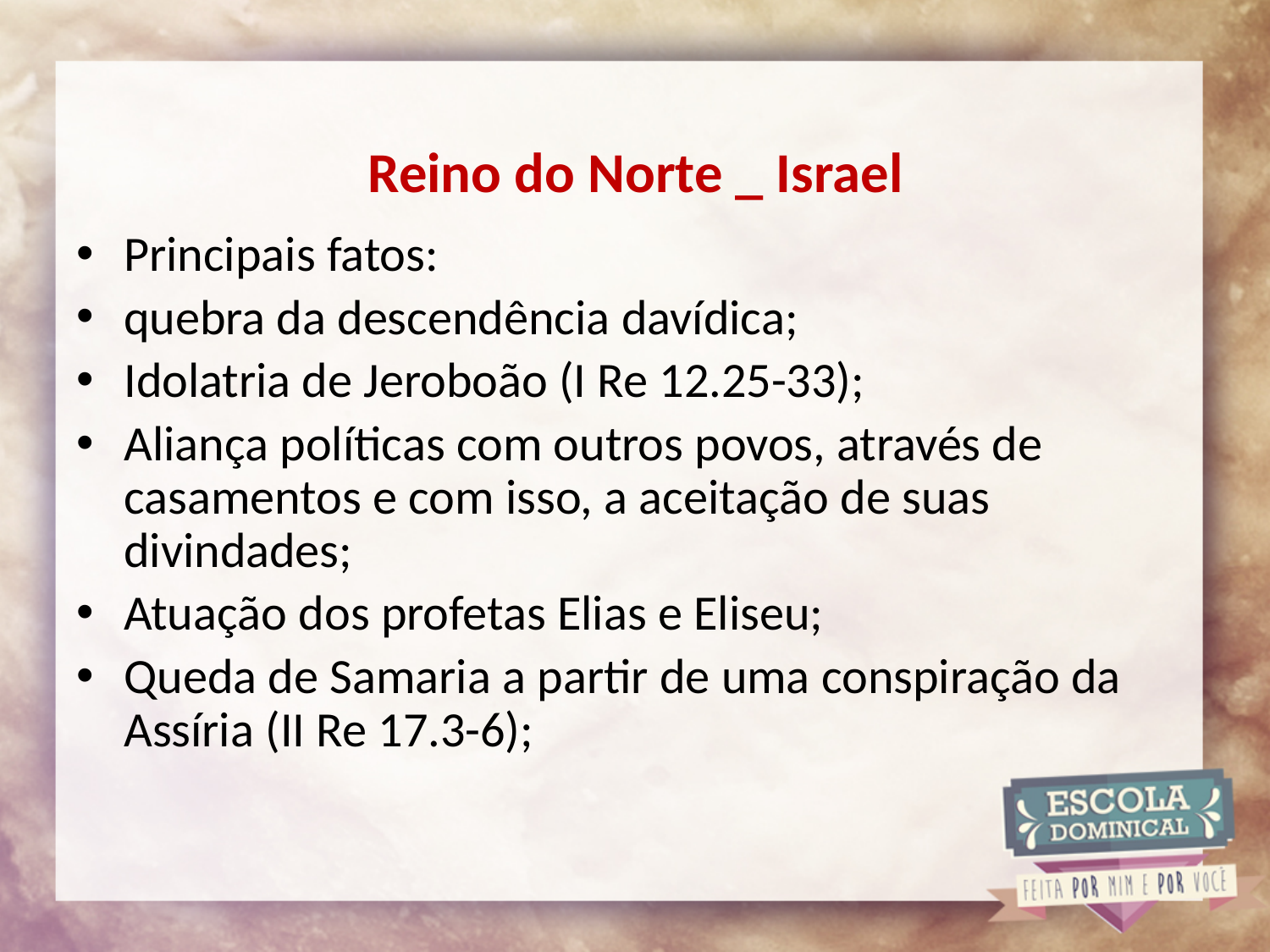

# Reino do Norte _ Israel
Principais fatos:
quebra da descendência davídica;
Idolatria de Jeroboão (I Re 12.25-33);
Aliança políticas com outros povos, através de casamentos e com isso, a aceitação de suas divindades;
Atuação dos profetas Elias e Eliseu;
Queda de Samaria a partir de uma conspiração da Assíria (II Re 17.3-6);